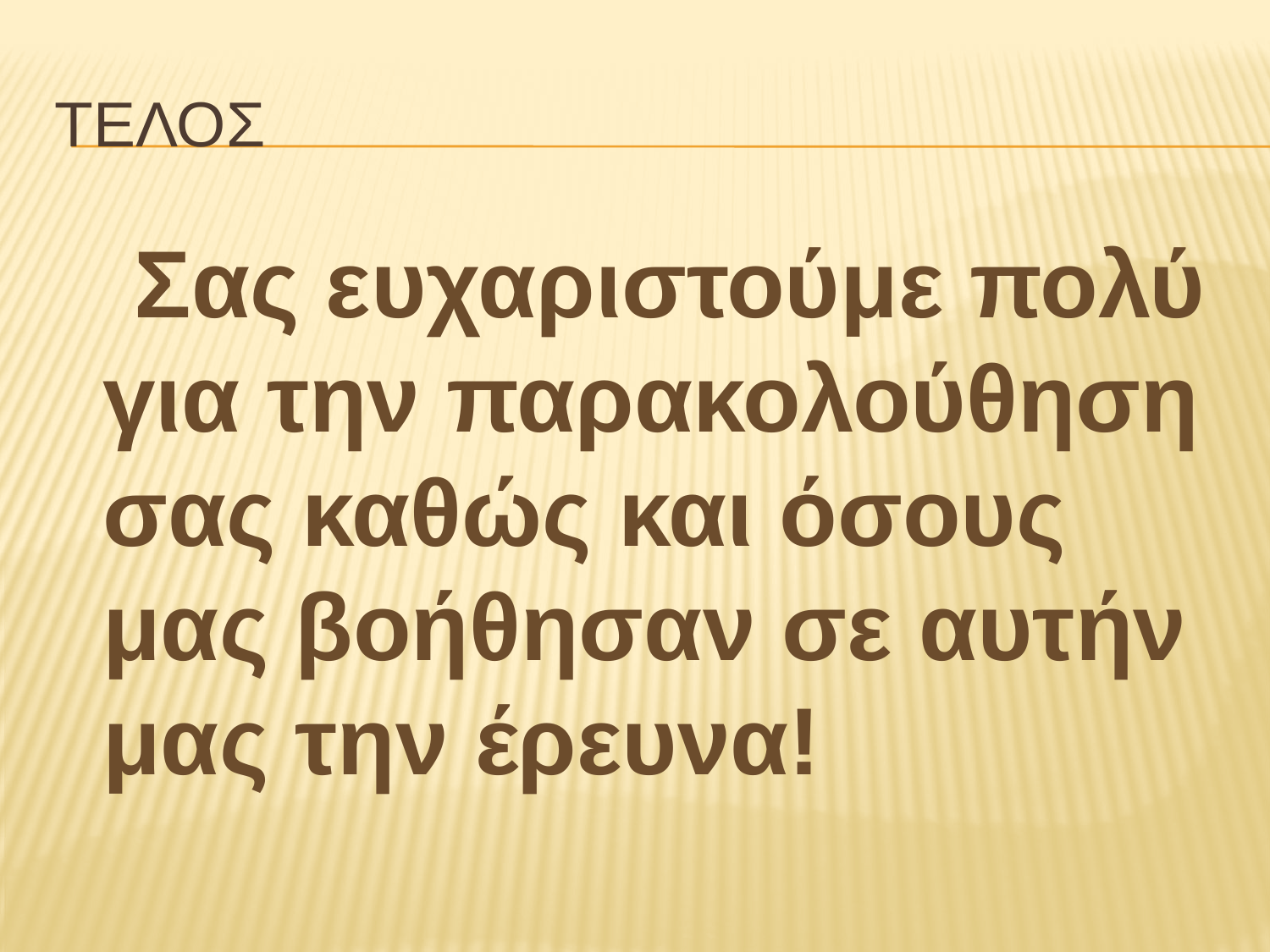

# ΤΕΛΟΣ
   Σας ευχαριστούμε πολύ για την παρακολούθηση σας καθώς και όσους μας βοήθησαν σε αυτήν μας την έρευνα!